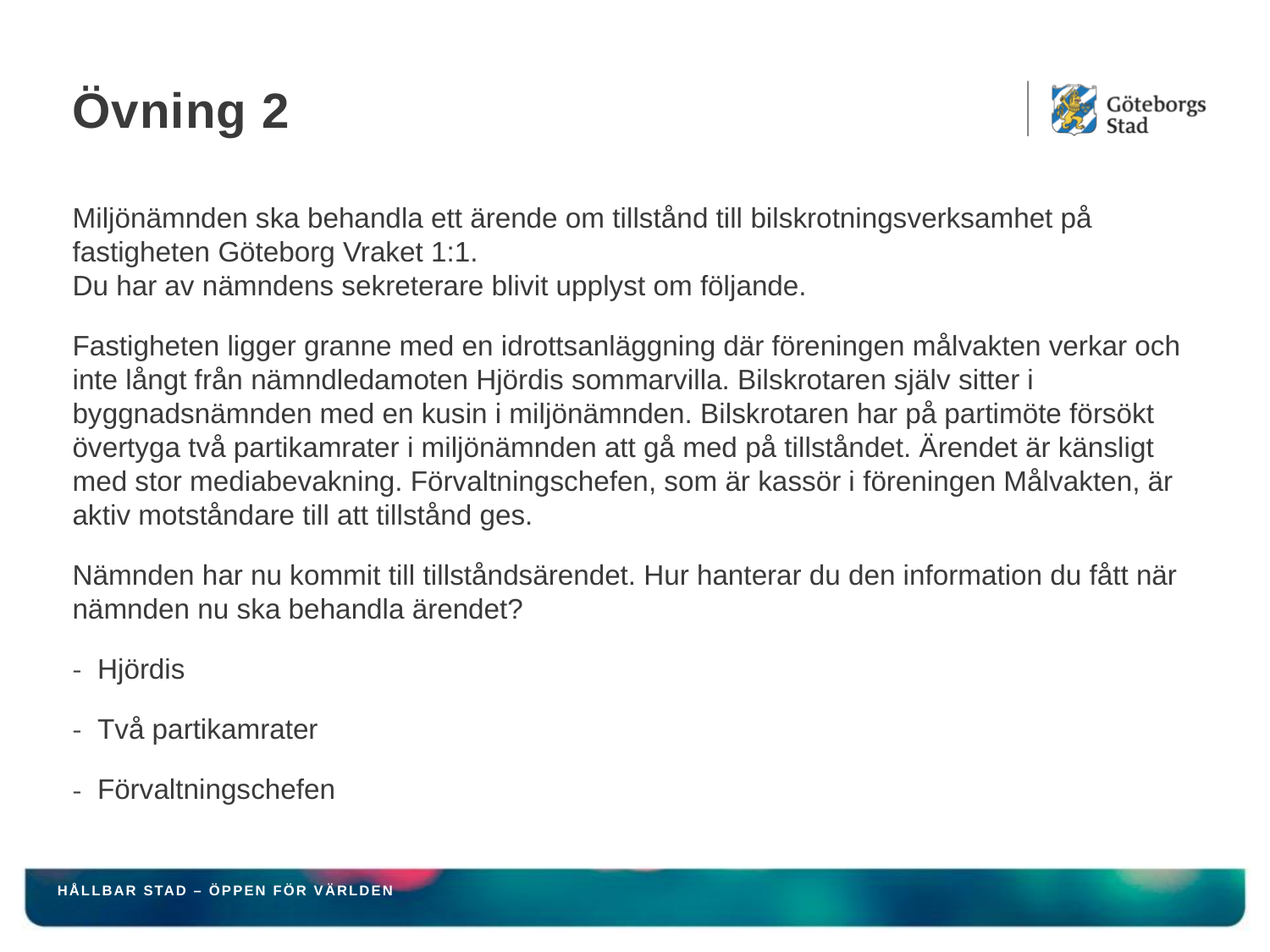

# Övning 2
Miljönämnden ska behandla ett ärende om tillstånd till bilskrotningsverksamhet på fastigheten Göteborg Vraket 1:1.
Du har av nämndens sekreterare blivit upplyst om följande.
Fastigheten ligger granne med en idrottsanläggning där föreningen målvakten verkar och inte långt från nämndledamoten Hjördis sommarvilla. Bilskrotaren själv sitter i byggnadsnämnden med en kusin i miljönämnden. Bilskrotaren har på partimöte försökt övertyga två partikamrater i miljönämnden att gå med på tillståndet. Ärendet är känsligt med stor mediabevakning. Förvaltningschefen, som är kassör i föreningen Målvakten, är aktiv motståndare till att tillstånd ges.
Nämnden har nu kommit till tillståndsärendet. Hur hanterar du den information du fått när nämnden nu ska behandla ärendet?
Hjördis
Två partikamrater
Förvaltningschefen

HÅLLBAR STAD – ÖPPEN FÖR VÄRLDEN